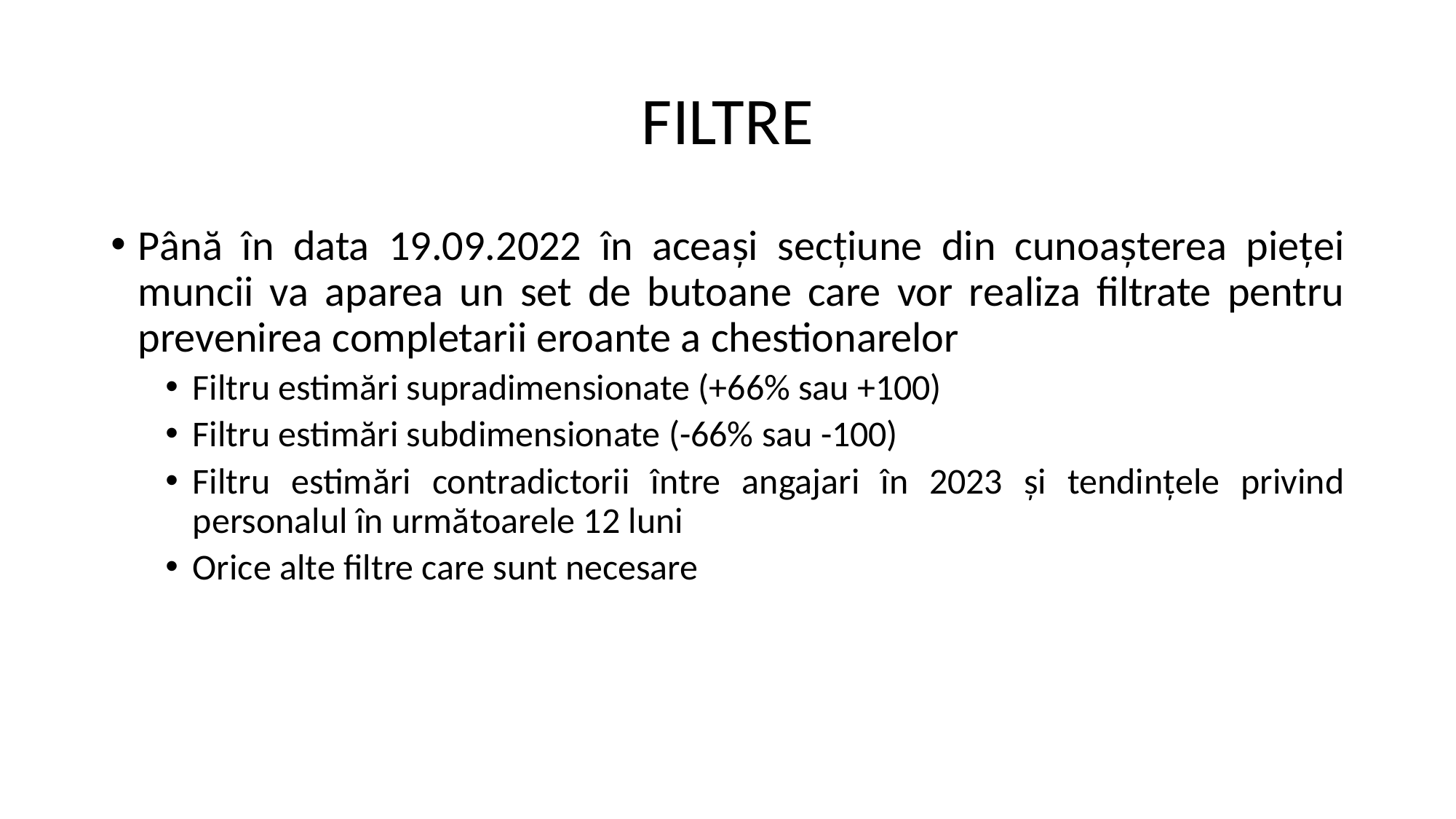

# FILTRE
Până în data 19.09.2022 în aceași secțiune din cunoașterea pieței muncii va aparea un set de butoane care vor realiza filtrate pentru prevenirea completarii eroante a chestionarelor
Filtru estimări supradimensionate (+66% sau +100)
Filtru estimări subdimensionate (-66% sau -100)
Filtru estimări contradictorii între angajari în 2023 și tendințele privind personalul în următoarele 12 luni
Orice alte filtre care sunt necesare